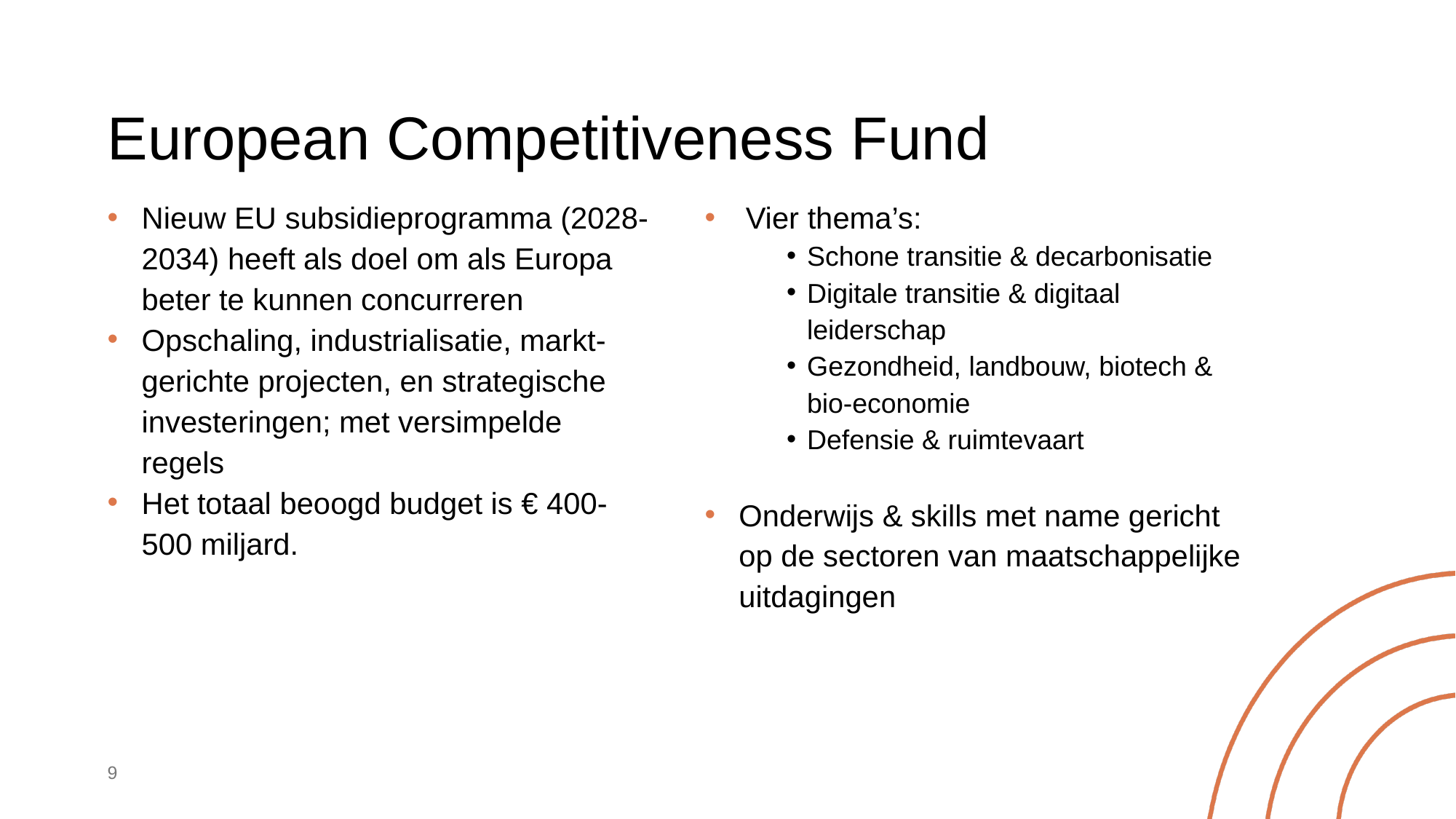

# European Competitiveness Fund
Nieuw EU subsidieprogramma (2028-2034) heeft als doel om als Europa beter te kunnen concurreren
Opschaling, industrialisatie, markt-gerichte projecten, en strategische investeringen; met versimpelde regels
Het totaal beoogd budget is € 400-500 miljard.

Vier thema’s:
Schone transitie & decarbonisatie
Digitale transitie & digitaal leiderschap
Gezondheid, landbouw, biotech & bio-economie
Defensie & ruimtevaart

Onderwijs & skills met name gericht op de sectoren van maatschappelijke uitdagingen

9